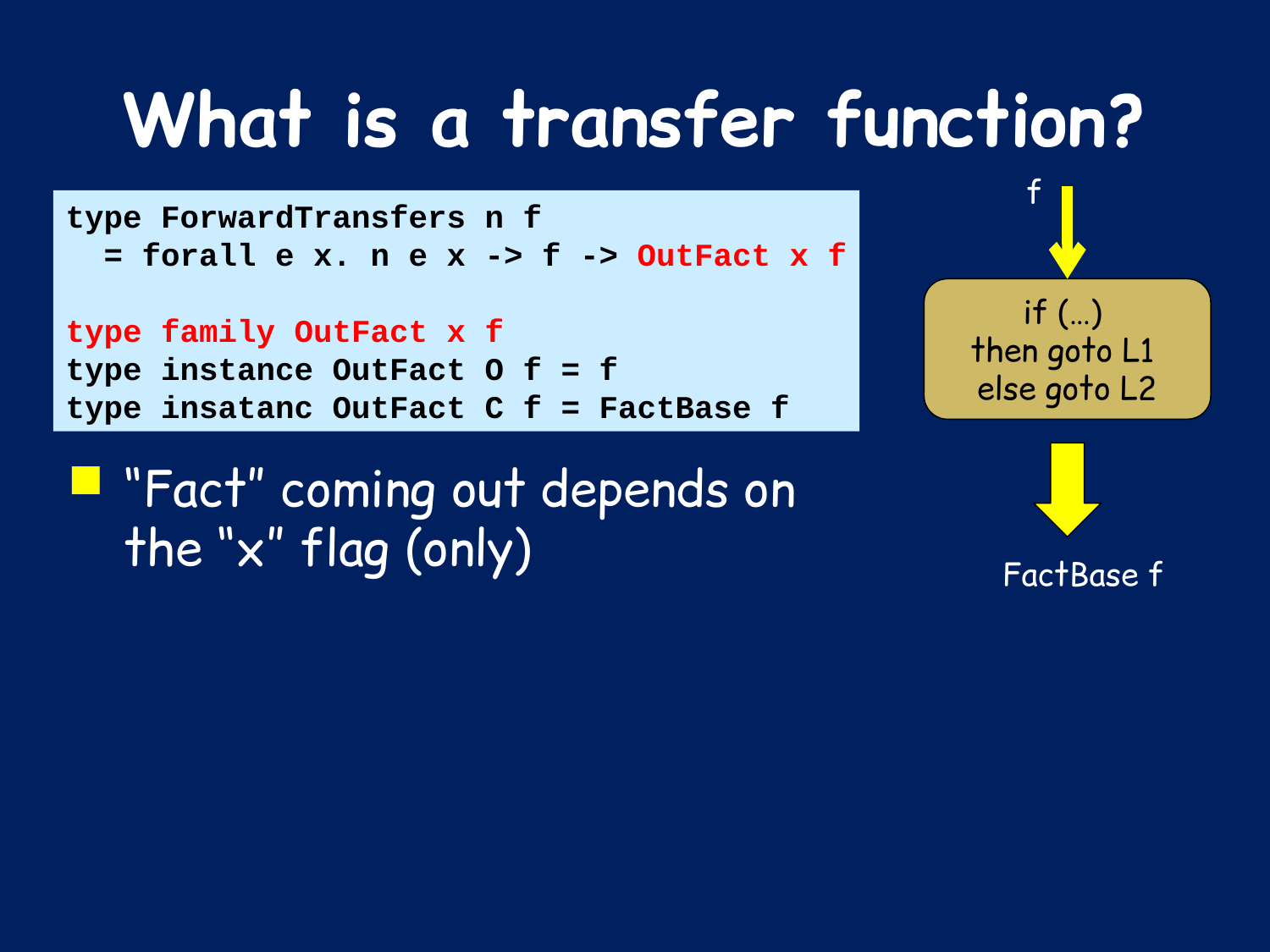

# What is a transfer function?
f
type ForwardTransfers n f
  = forall e x. n e x -> f -> OutFact x f

type family OutFact x f
type instance OutFact O f = f
type insatanc OutFact C f = FactBase f
if (…)
then goto L1
else goto L2

“Fact” coming out depends on
the “x” flag (only)
FactBase f